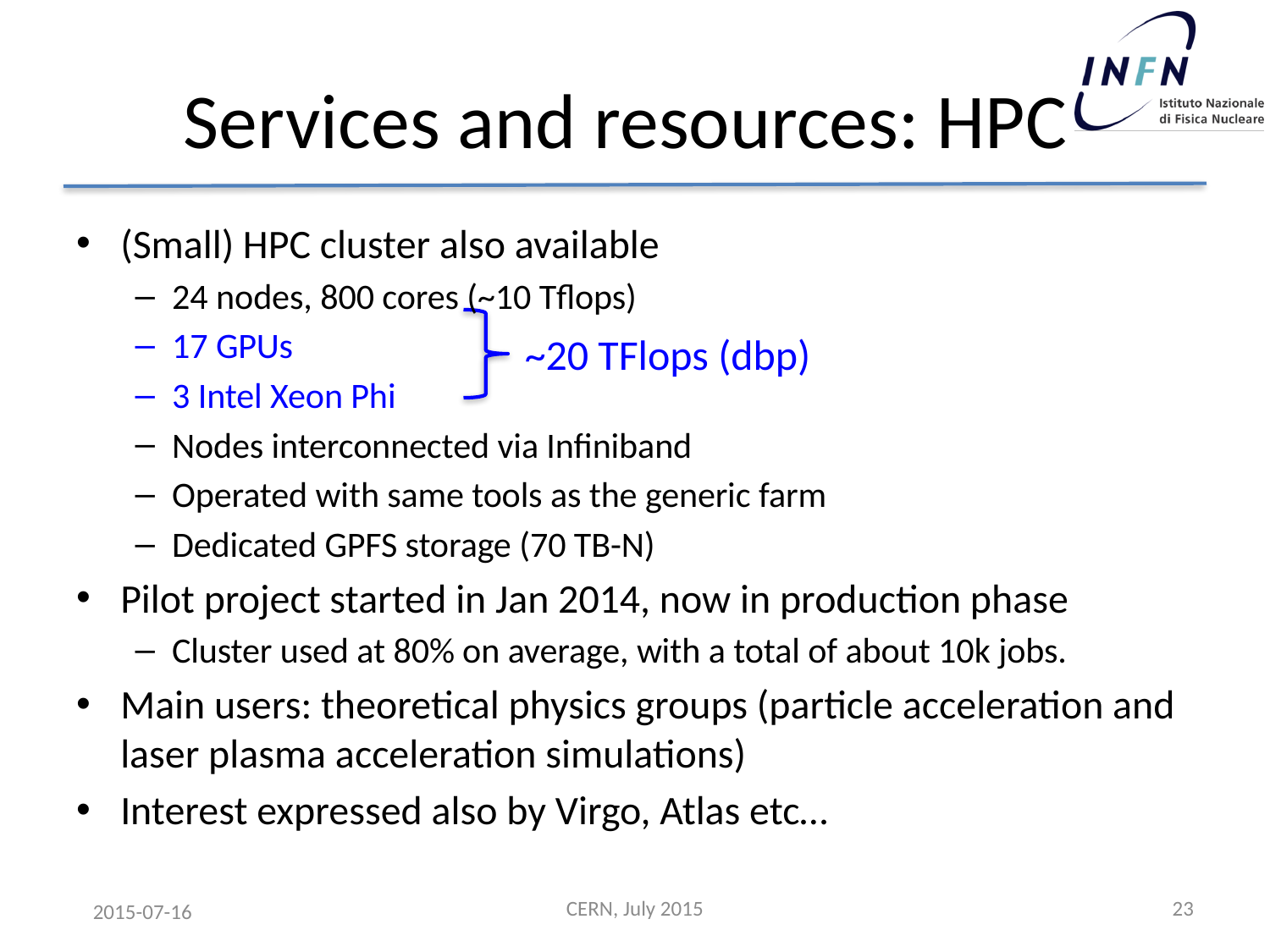

# Services and resources: HPC
(Small) HPC cluster also available
24 nodes, 800 cores (~10 Tflops)
17 GPUs
3 Intel Xeon Phi
Nodes interconnected via Infiniband
Operated with same tools as the generic farm
Dedicated GPFS storage (70 TB-N)
Pilot project started in Jan 2014, now in production phase
Cluster used at 80% on average, with a total of about 10k jobs.
Main users: theoretical physics groups (particle acceleration and laser plasma acceleration simulations)
Interest expressed also by Virgo, Atlas etc…

~20 TFlops (dbp)
CERN, July 2015
23
2015-07-16